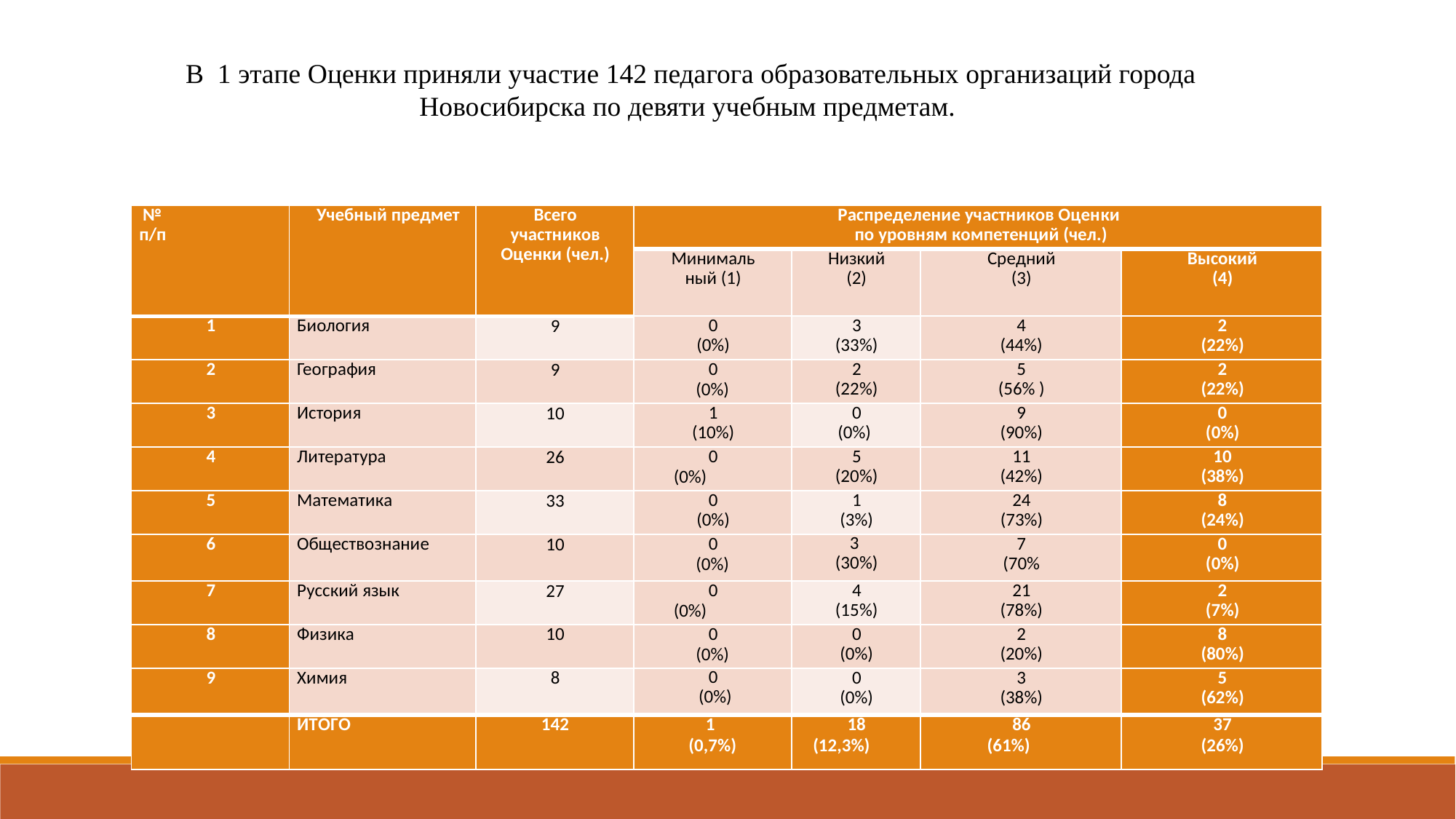

В  1 этапе Оценки приняли участие 142 педагога образовательных организаций города Новосибирска по девяти учебным предметам.
| № п/п | Учебный предмет | Всего участников Оценки (чел.) | Распределение участников Оценки по уровням компетенций (чел.) |  |  |  |
| --- | --- | --- | --- | --- | --- | --- |
|  |  |  | Минималь ный (1) | Низкий (2) | Средний (3) | Высокий (4) |
| 1 | Биология | 9 | 0 (0%) | 3 (33%) | 4 (44%) | 2 (22%) |
| 2 | География | 9 | 0 (0%) | 2 (22%) | 5 (56% ) | 2 (22%) |
| 3 | История | 10 | 1 (10%) | 0 (0%) | 9 (90%) | 0 (0%) |
| 4 | Литература | 26 | 0 (0%) | 5 (20%) | 11 (42%) | 10 (38%) |
| 5 | Математика | 33 | 0 (0%) | 1 (3%) | 24 (73%) | 8 (24%) |
| 6 | Обществознание | 10 | 0 (0%) | 3 (30%) | 7 (70% | 0 (0%) |
| 7 | Русский язык | 27 | 0 (0%) | 4 (15%) | 21 (78%) | 2 (7%) |
| 8 | Физика | 10 | 0 (0%) | 0 (0%) | 2 (20%) | 8 (80%) |
| 9 | Химия | 8 | 0 (0%) | 0 (0%) | 3 (38%) | 5 (62%) |
|  | ИТОГО | 142 | 1 (0,7%) | 18 (12,3%) | 86 (61%) | 37 (26%) |